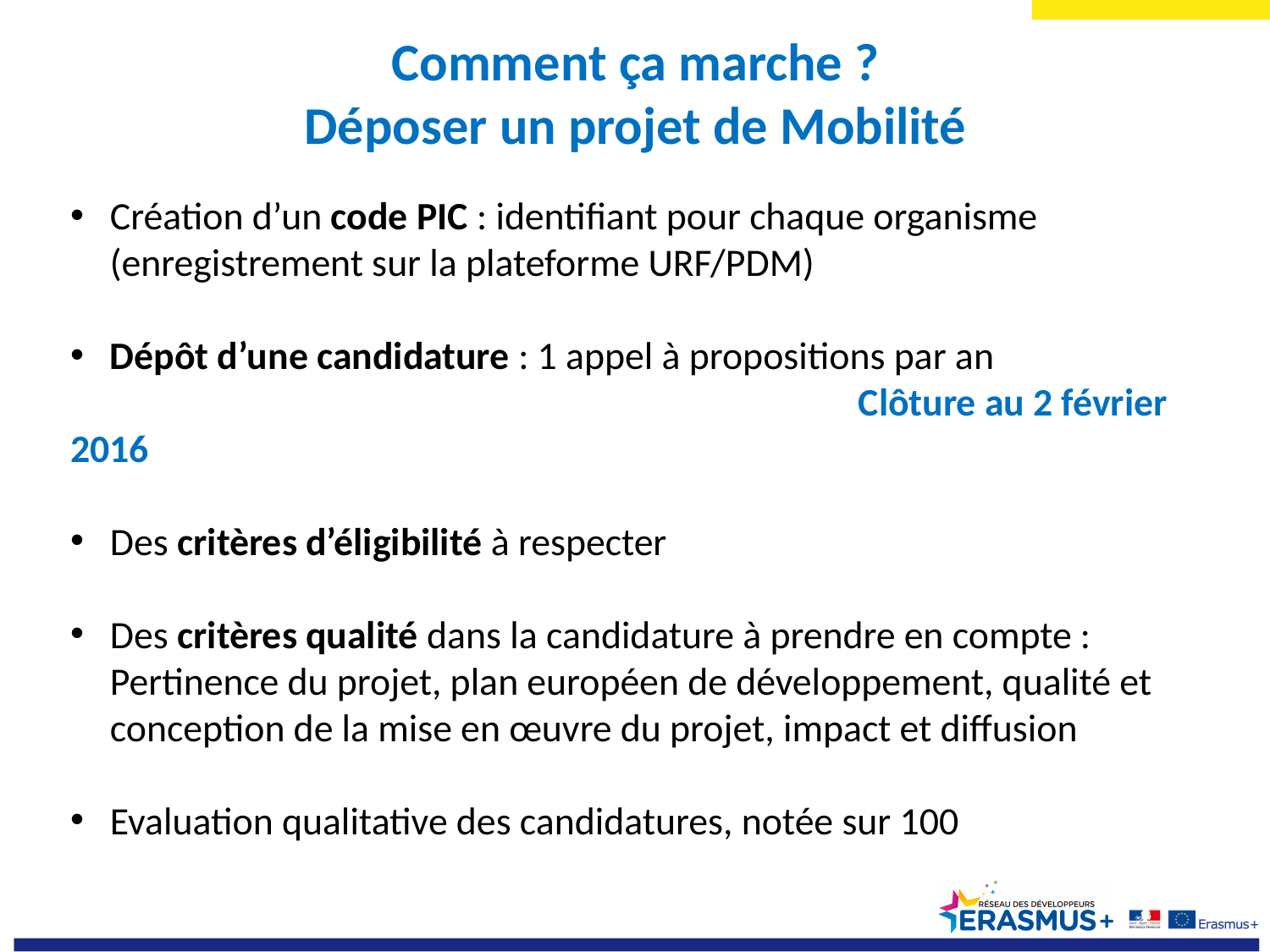

Comment ça marche ?
Déposer un projet de Mobilité
Création d’un code PIC : identifiant pour chaque organisme (enregistrement sur la plateforme URF/PDM)

Dépôt d’une candidature : 1 appel à propositions par an
			          			   Clôture au 2 février 2016

Des critères d’éligibilité à respecter

Des critères qualité dans la candidature à prendre en compte : Pertinence du projet, plan européen de développement, qualité et conception de la mise en œuvre du projet, impact et diffusion

Evaluation qualitative des candidatures, notée sur 100